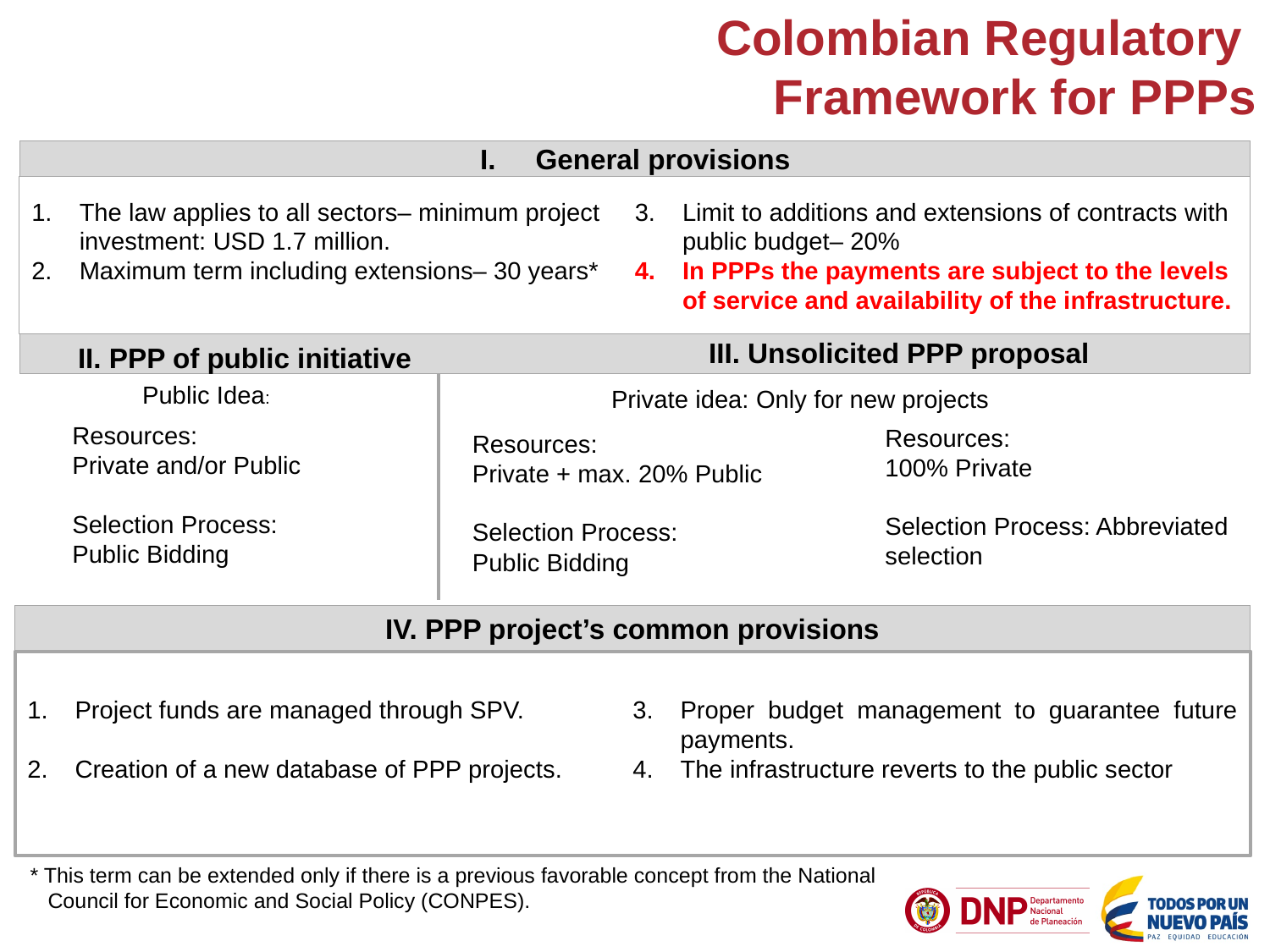

Colombian Regulatory
Framework for PPPs
General provisions
The law applies to all sectors– minimum project investment: USD 1.7 million.
Maximum term including extensions– 30 years*

Limit to additions and extensions of contracts with public budget– 20%
In PPPs the payments are subject to the levels of service and availability of the infrastructure.
III. Unsolicited PPP proposal

II. PPP of public initiative
Public Idea:
Private idea: Only for new projects
Resources:
Private and/or Public

Selection Process:
Public Bidding
Resources:
100% Private

Selection Process: Abbreviated selection
Resources:
Private + max. 20% Public

Selection Process:
Public Bidding
IV. PPP project’s common provisions

Project funds are managed through SPV.

Creation of a new database of PPP projects.

Proper budget management to guarantee future payments.
The infrastructure reverts to the public sector

* This term can be extended only if there is a previous favorable concept from the National
   Council for Economic and Social Policy (CONPES).